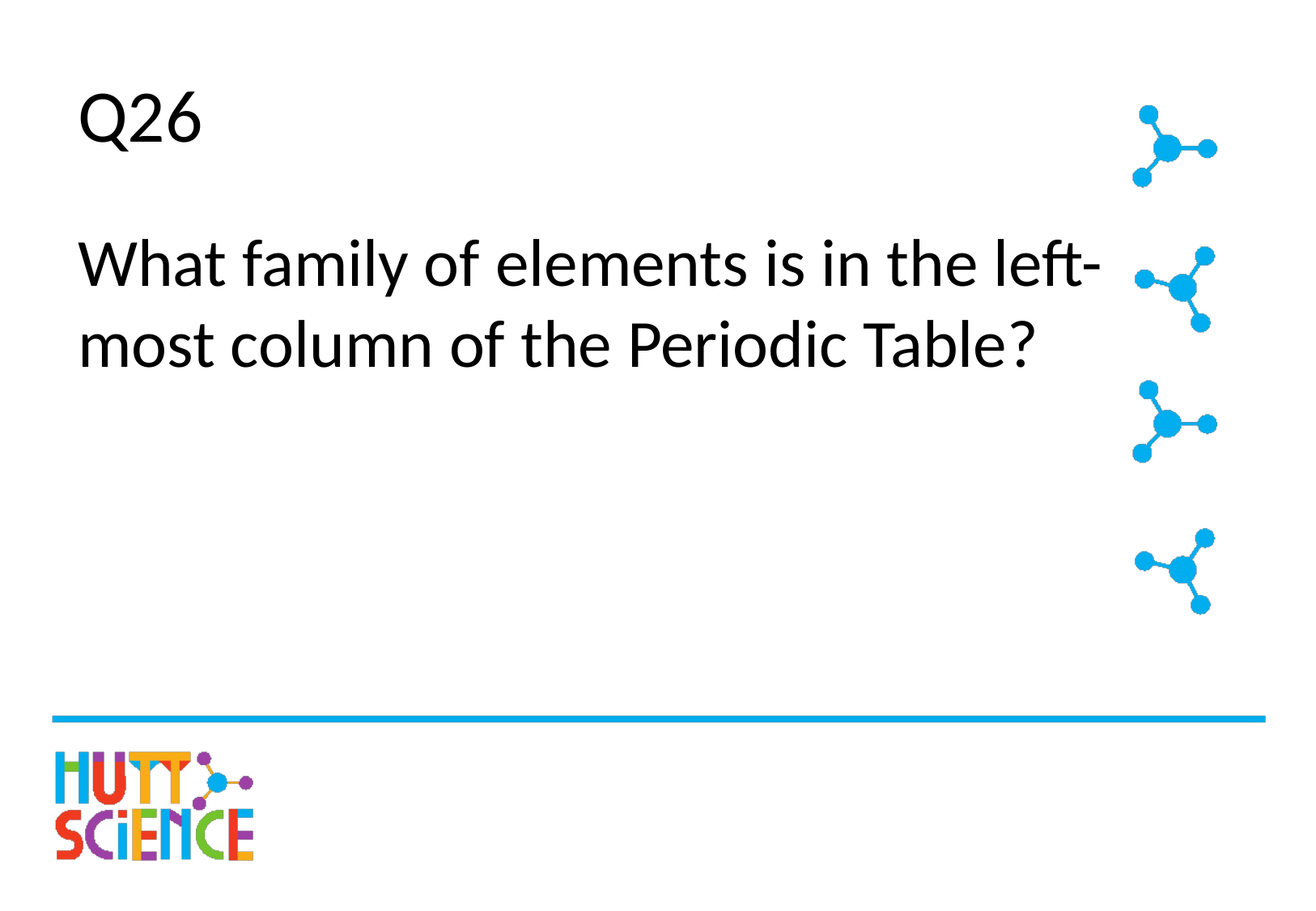

# Q26
What family of elements is in the left-most column of the Periodic Table?